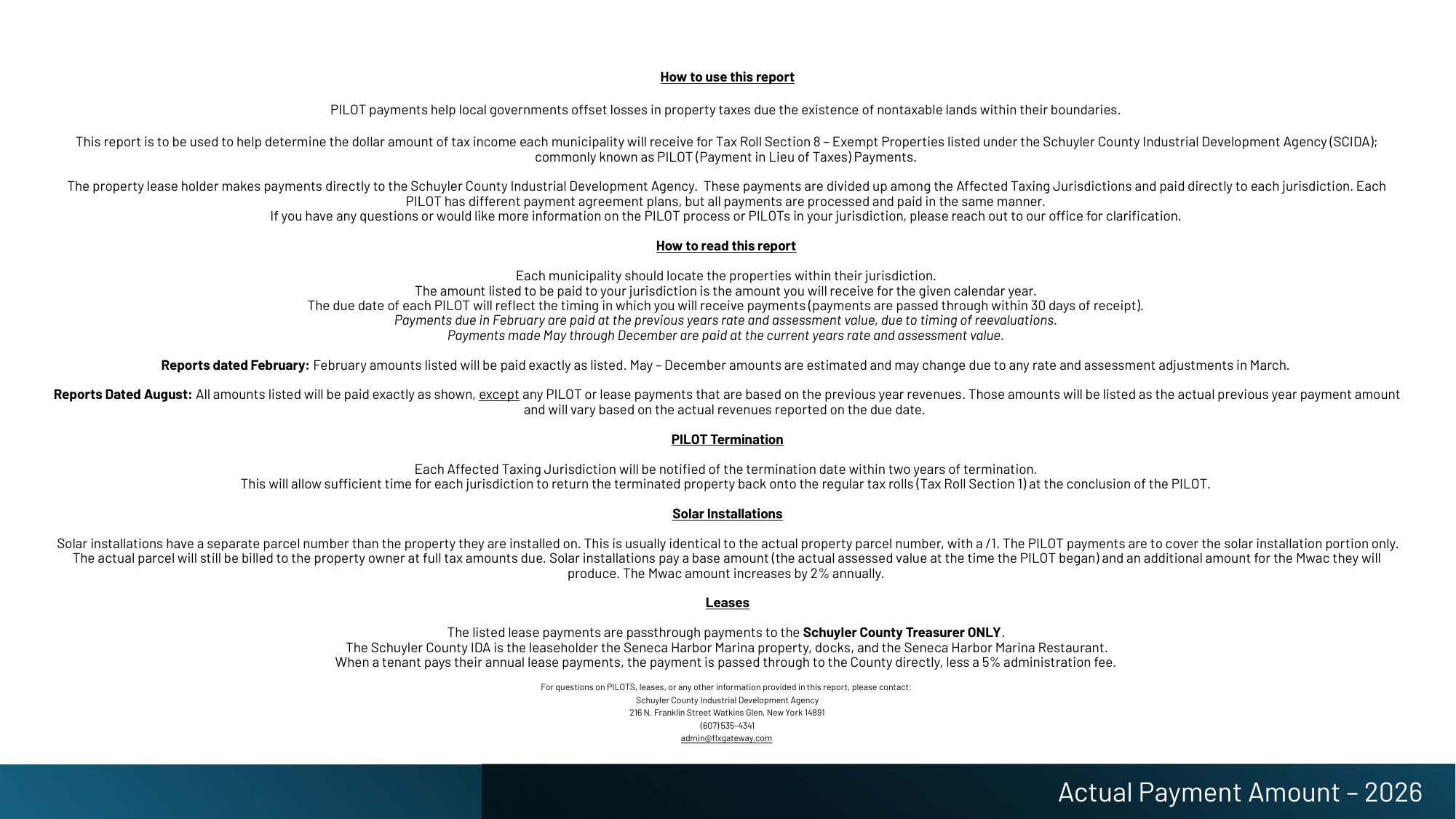

How to use this report

PILOT payments help local governments offset losses in property taxes due the existence of nontaxable lands within their boundaries.

This report is to be used to help determine the dollar amount of tax income each municipality will receive for Tax Roll Section 8 – Exempt Properties listed under the Schuyler County Industrial Development Agency (SCIDA); commonly known as PILOT (Payment in Lieu of Taxes) Payments.

The property lease holder makes payments directly to the Schuyler County Industrial Development Agency.  These payments are divided up among the Affected Taxing Jurisdictions and paid directly to each jurisdiction. Each PILOT has different payment agreement plans, but all payments are processed and paid in the same manner.
If you have any questions or would like more information on the PILOT process or PILOTs in your jurisdiction, please reach out to our office for clarification.

How to read this report

Each municipality should locate the properties within their jurisdiction.
The amount listed to be paid to your jurisdiction is the amount you will receive for the given calendar year.
The due date of each PILOT will reflect the timing in which you will receive payments (payments are passed through within 30 days of receipt).
Payments due in February are paid at the previous years rate and assessment value, due to timing of reevaluations.
Payments made May through December are paid at the current years rate and assessment value.

Reports dated February: February amounts listed will be paid exactly as listed. May – December amounts are estimated and may change due to any rate and assessment adjustments in March.

Reports Dated August: All amounts listed will be paid exactly as shown, except any PILOT or lease payments that are based on the previous year revenues. Those amounts will be listed as the actual previous year payment amount and will vary based on the actual revenues reported on the due date.

PILOT Termination

Each Affected Taxing Jurisdiction will be notified of the termination date within two years of termination.
This will allow sufficient time for each jurisdiction to return the terminated property back onto the regular tax rolls (Tax Roll Section 1) at the conclusion of the PILOT.

Solar Installations

 Solar installations have a separate parcel number than the property they are installed on. This is usually identical to the actual property parcel number, with a /1. The PILOT payments are to cover the solar installation portion only. The actual parcel will still be billed to the property owner at full tax amounts due. Solar installations pay a base amount (the actual assessed value at the time the PILOT began) and an additional amount for the Mwac they will produce. The Mwac amount increases by 2% annually.

Leases

The listed lease payments are passthrough payments to the Schuyler County Treasurer ONLY.
The Schuyler County IDA is the leaseholder the Seneca Harbor Marina property, docks, and the Seneca Harbor Marina Restaurant.
When a tenant pays their annual lease payments, the payment is passed through to the County directly, less a 5% administration fee.

For questions on PILOTS, leases, or any other information provided in this report, please contact:
Schuyler County Industrial Development Agency
216 N. Franklin Street Watkins Glen, New York 14891
(607) 535-4341
admin@flxgateway.com

Actual Payment Amount – 2026